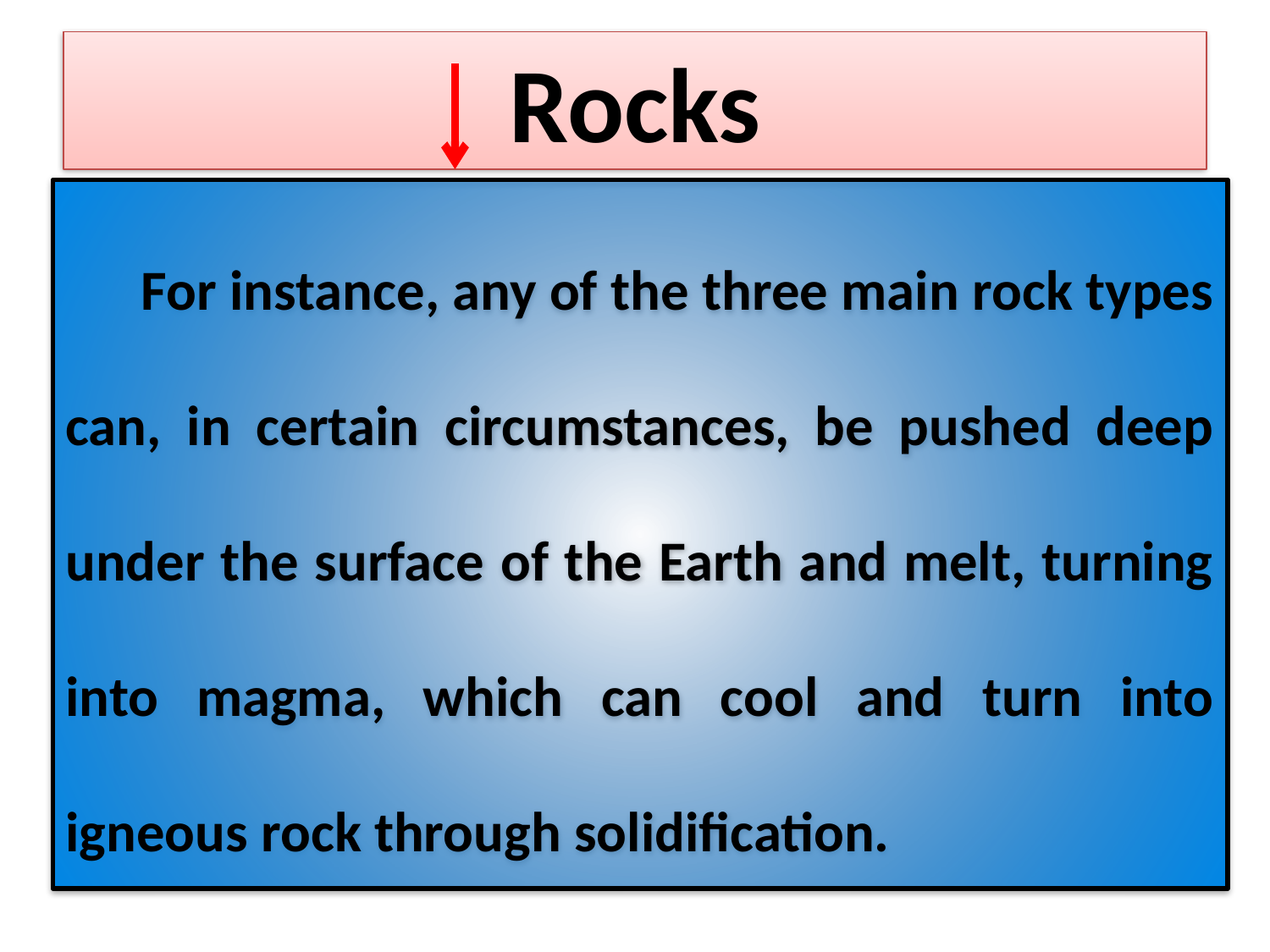

# Rocks
For instance, any of the three main rock types can, in certain circumstances, be pushed deep under the surface of the Earth and melt, turning into magma, which can cool and turn into igneous rock through solidification.